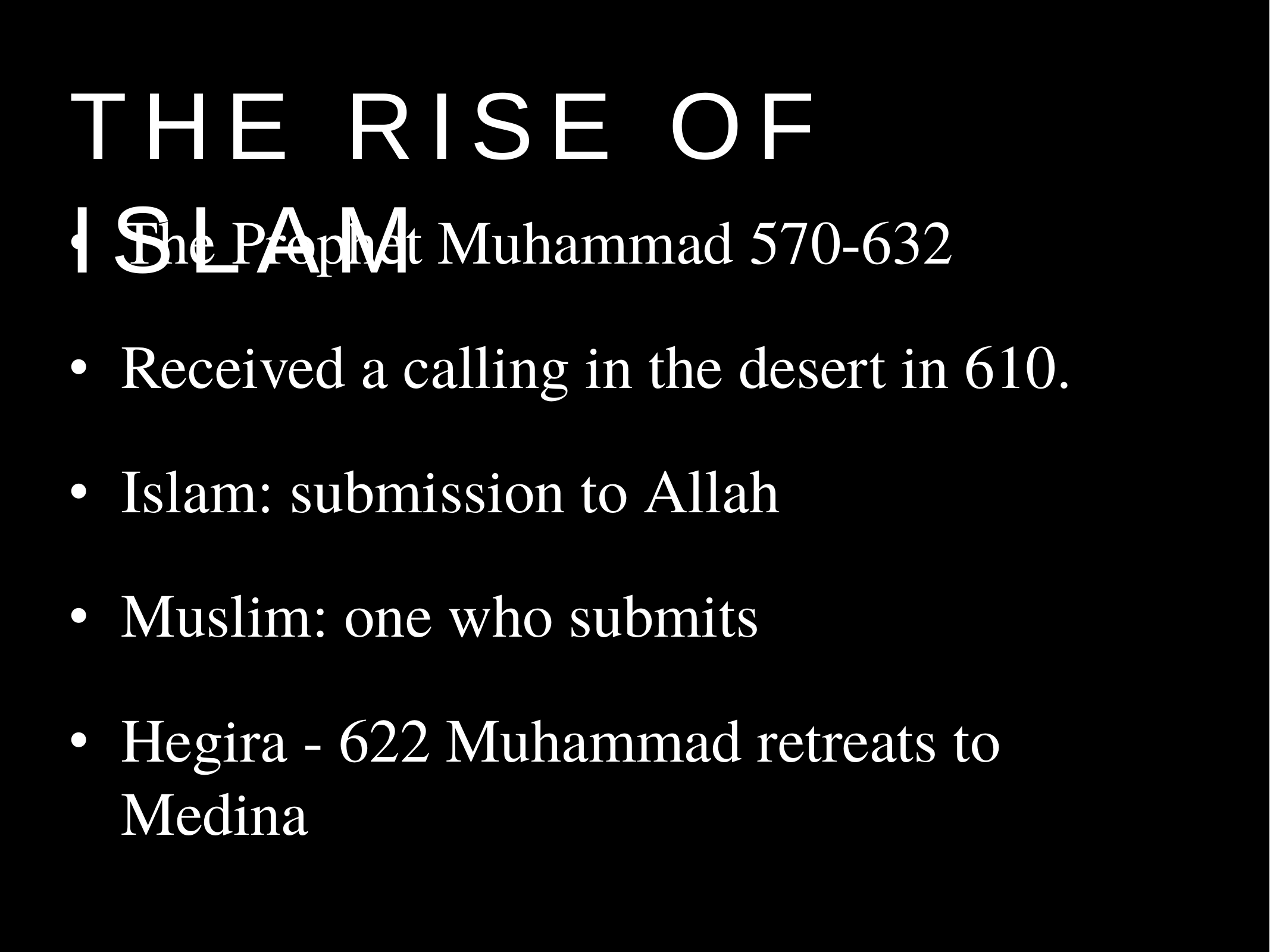

# The Rise of Islam
The Prophet Muhammad 570-632
Received a calling in the desert in 610.
Islam: submission to Allah
Muslim: one who submits
Hegira - 622 Muhammad retreats to Medina